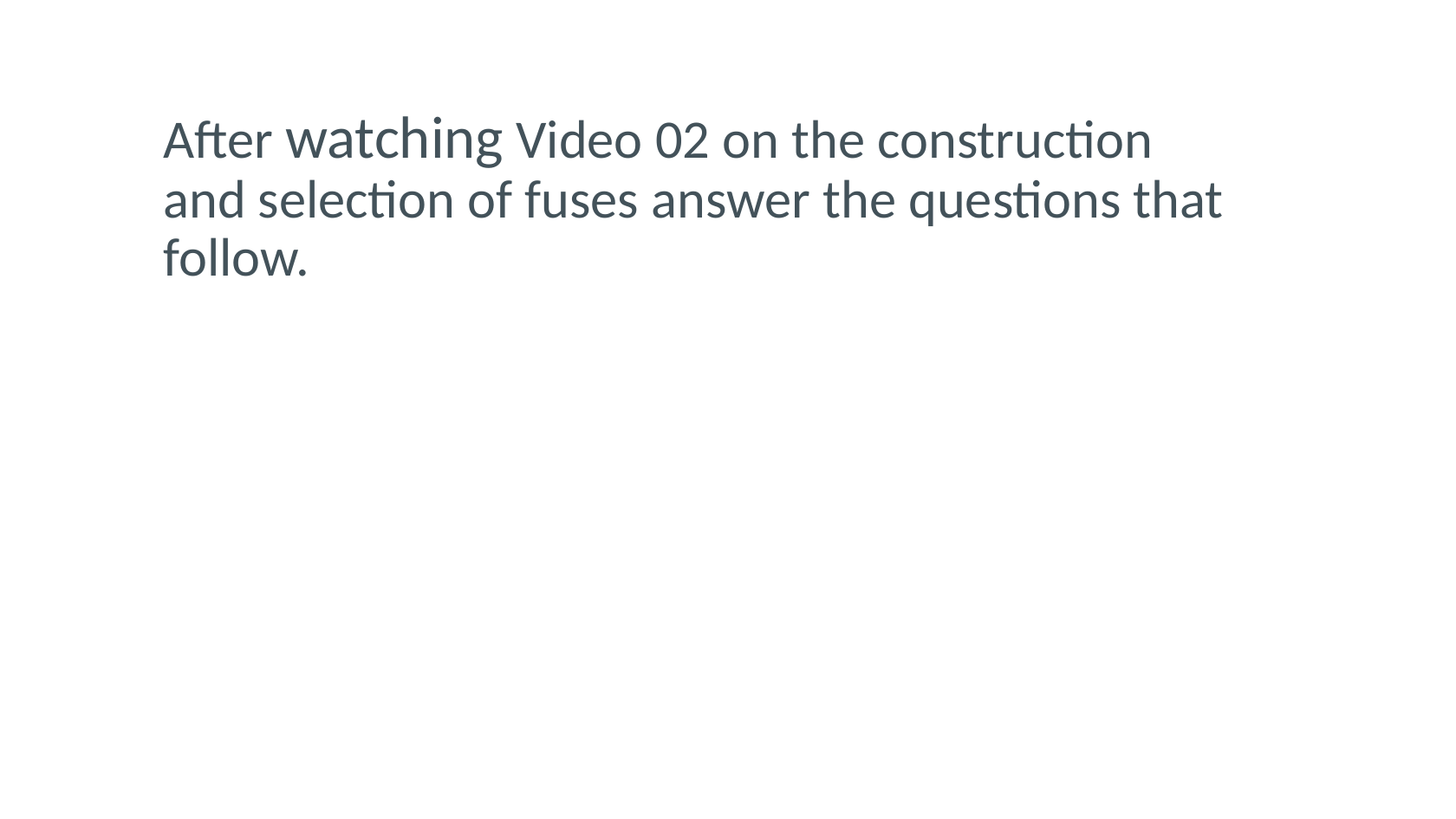

# After watching Video 02 on the construction and selection of fuses answer the questions that follow.